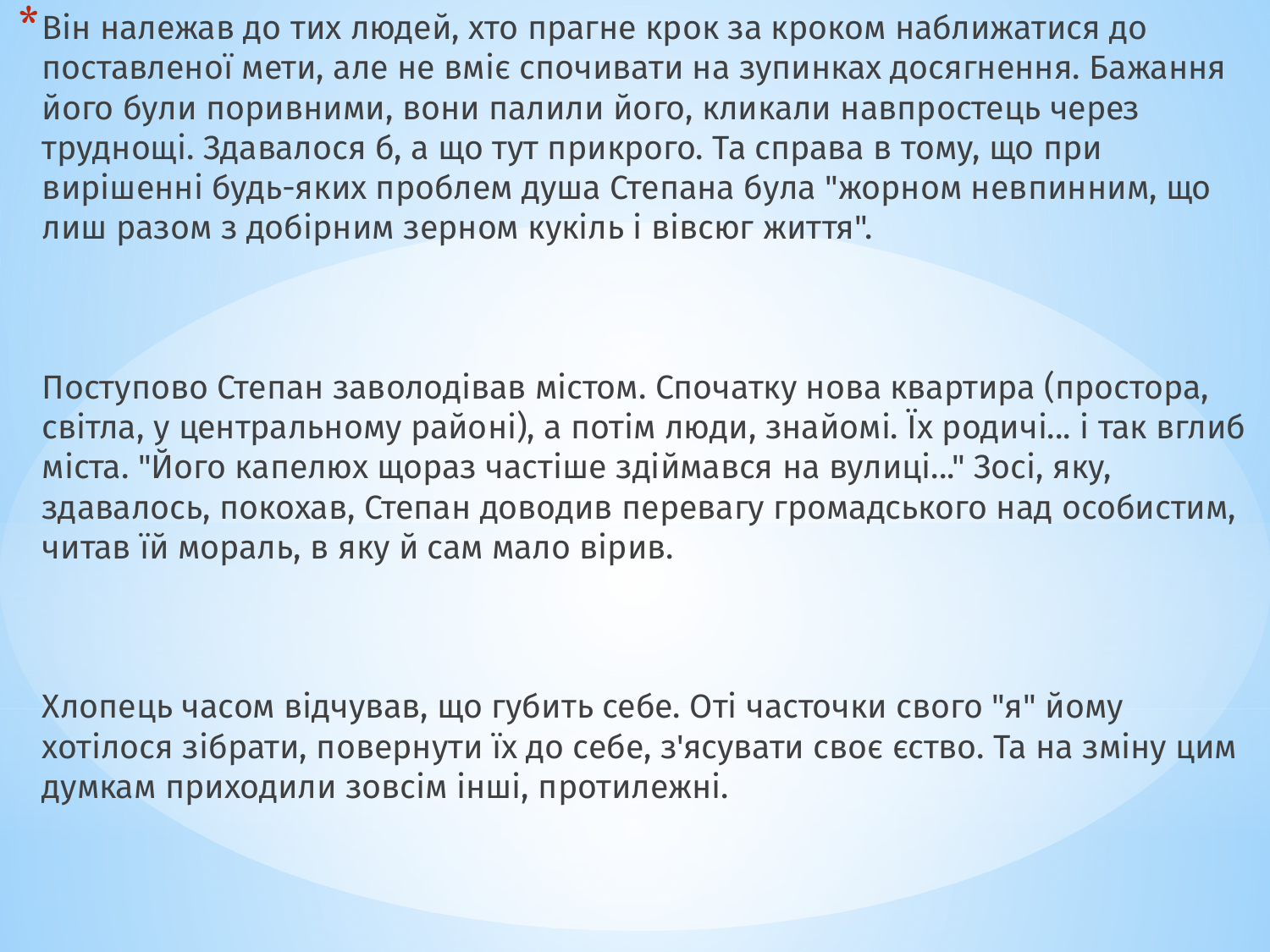

Він належав до тих людей, хто прагне крок за кроком наближатися до поставленої мети, але не вміє спочивати на зупинках досягнення. Бажання його були поривними, вони палили його, кликали навпростець через труднощі. Здавалося б, а що тут прикрого. Та справа в тому, що при вирішенні будь-яких проблем душа Степана була "жорном невпинним, що лиш разом з добірним зерном кукіль і вівсюг життя". 
Поступово Степан заволодівав містом. Спочатку нова квартира (простора, світла, у центральному районі), а потім люди, знайомі. Їх родичі... і так вглиб міста. "Його капелюх щораз частіше здіймався на вулиці..." Зосі, яку, здавалось, покохав, Степан доводив перевагу громадського над особистим, читав їй мораль, в яку й сам мало вірив. 
Хлопець часом відчував, що губить себе. Оті часточки свого "я" йому хотілося зібрати, повернути їх до себе, з'ясувати своє єство. Та на зміну цим думкам приходили зовсім інші, протилежні.
#